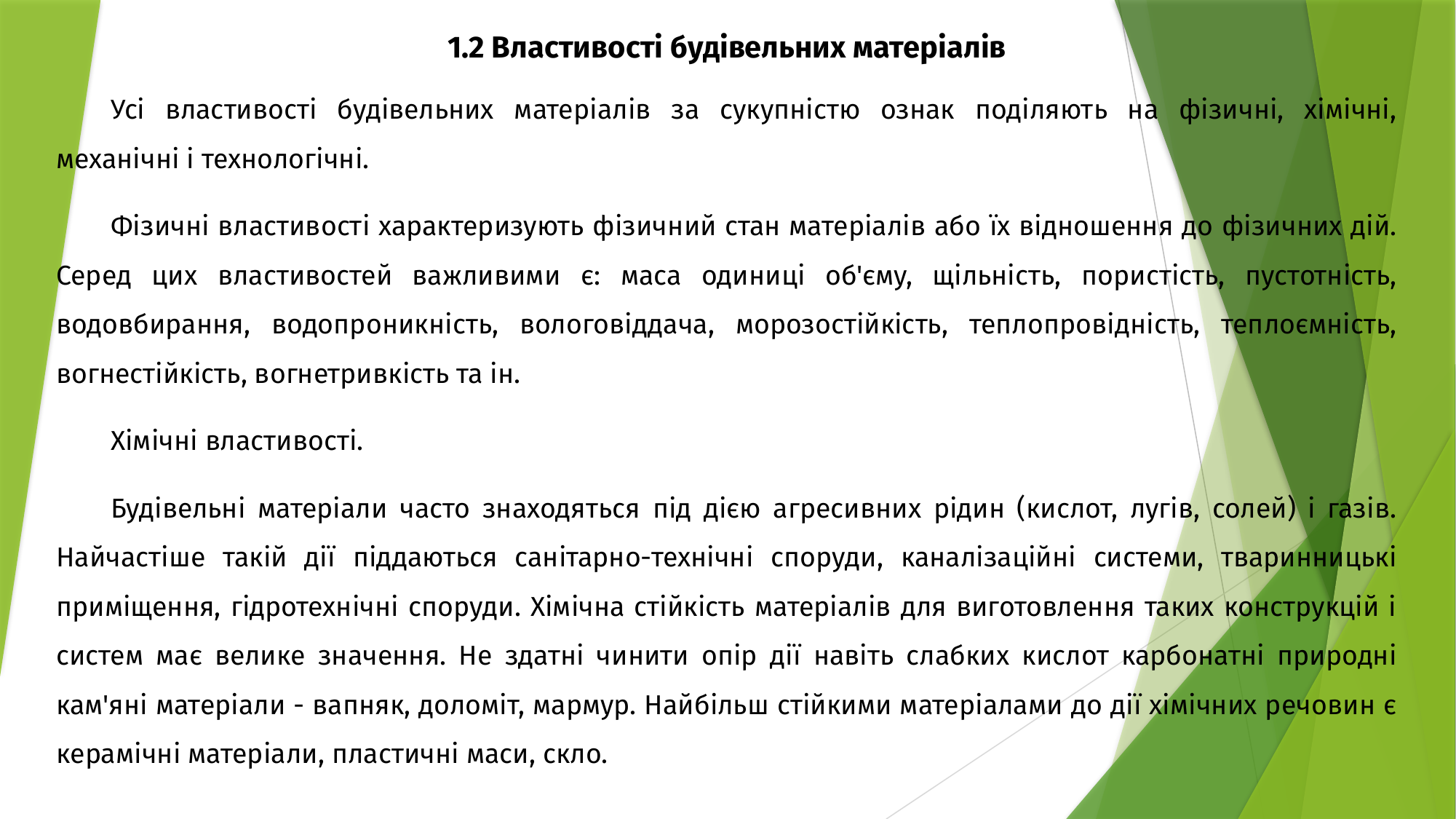

1.2 Властивості будівельних матеріалів

Усі властивості будівельних матеріалів за сукупністю ознак поділяють на фізичні, хімічні, механічні і технологічні.
Фізичні властивості характеризують фізичний стан матеріалів або їх відношення до фізичних дій. Серед цих властивостей важливими є: маса одиниці об'єму, щільність, пористість, пустотність, водовбирання, водопроникність, вологовіддача, морозостійкість, теплопровідність, теплоємність, вогнестійкість, вогнетривкість та ін.
Хімічні властивості.
Будівельні матеріали часто знаходяться під дією агресивних рідин (кислот, лугів, солей) і газів. Найчастіше такій дії піддаються санітарно-технічні споруди, каналізаційні системи, тваринницькі приміщення, гідротехнічні споруди. Хімічна стійкість матеріалів для виготовлення таких конструкцій і систем має велике значення. Не здатні чинити опір дії навіть слабких кислот карбонатні природні кам'яні матеріали - вапняк, доломіт, мармур. Найбільш стійкими матеріалами до дії хімічних речовин є керамічні матеріали, пластичні маси, скло.